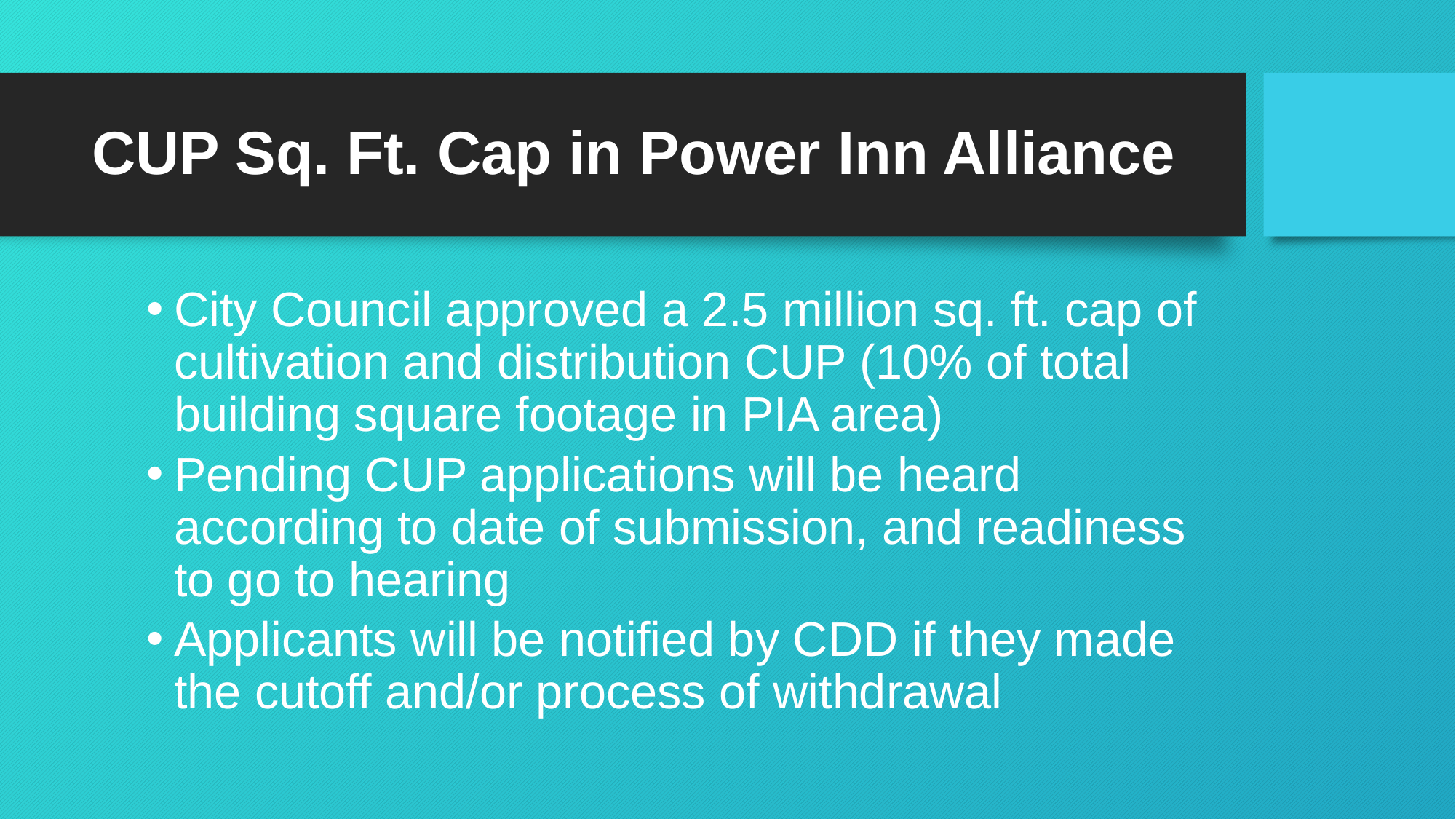

# CUP Sq. Ft. Cap in Power Inn Alliance
City Council approved a 2.5 million sq. ft. cap of cultivation and distribution CUP (10% of total building square footage in PIA area)
Pending CUP applications will be heard according to date of submission, and readiness to go to hearing
Applicants will be notified by CDD if they made the cutoff and/or process of withdrawal